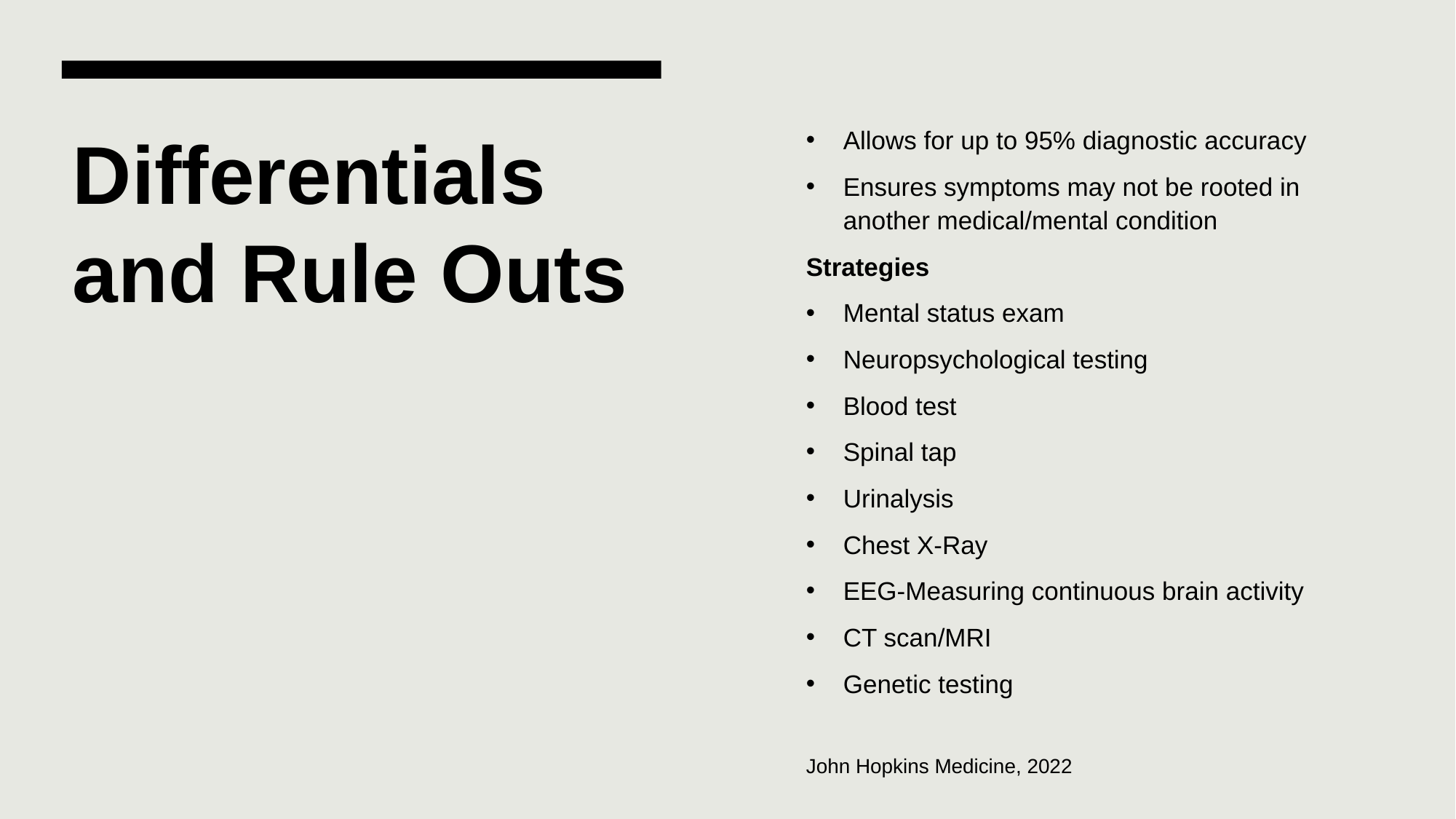

Allows for up to 95% diagnostic accuracy
Ensures symptoms may not be rooted in another medical/mental condition
Strategies
Mental status exam
Neuropsychological testing
Blood test
Spinal tap
Urinalysis
Chest X-Ray
EEG-Measuring continuous brain activity
CT scan/MRI
Genetic testing

John Hopkins Medicine, 2022

# Differentials and Rule Outs